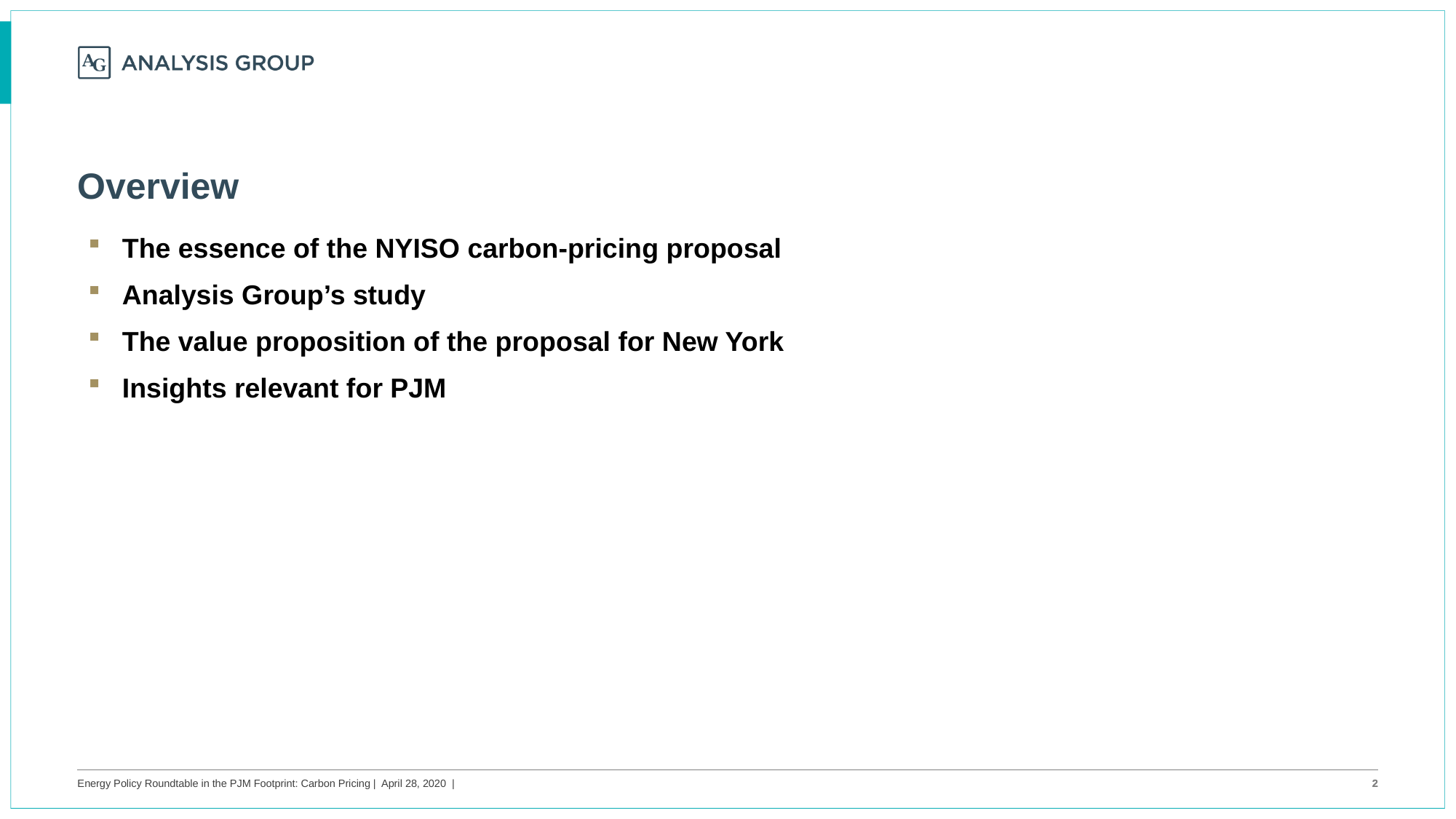

# Overview
The essence of the NYISO carbon-pricing proposal
Analysis Group’s study
The value proposition of the proposal for New York
Insights relevant for PJM

Energy Policy Roundtable in the PJM Footprint: Carbon Pricing |  April 28, 2020  |